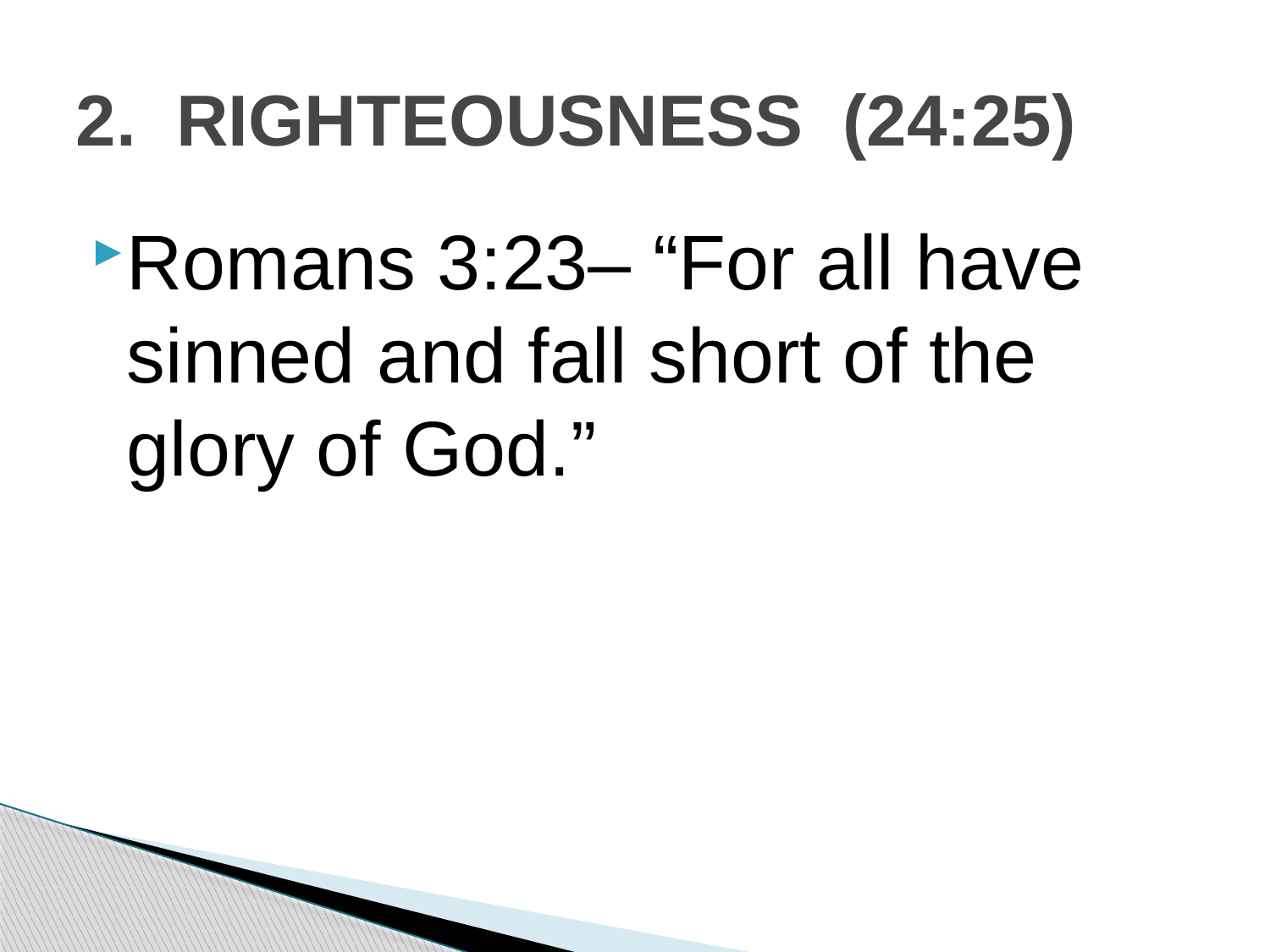

# 2.  RIGHTEOUSNESS  (24:25)
Romans 3:23– “For all have sinned and fall short of the glory of God.”